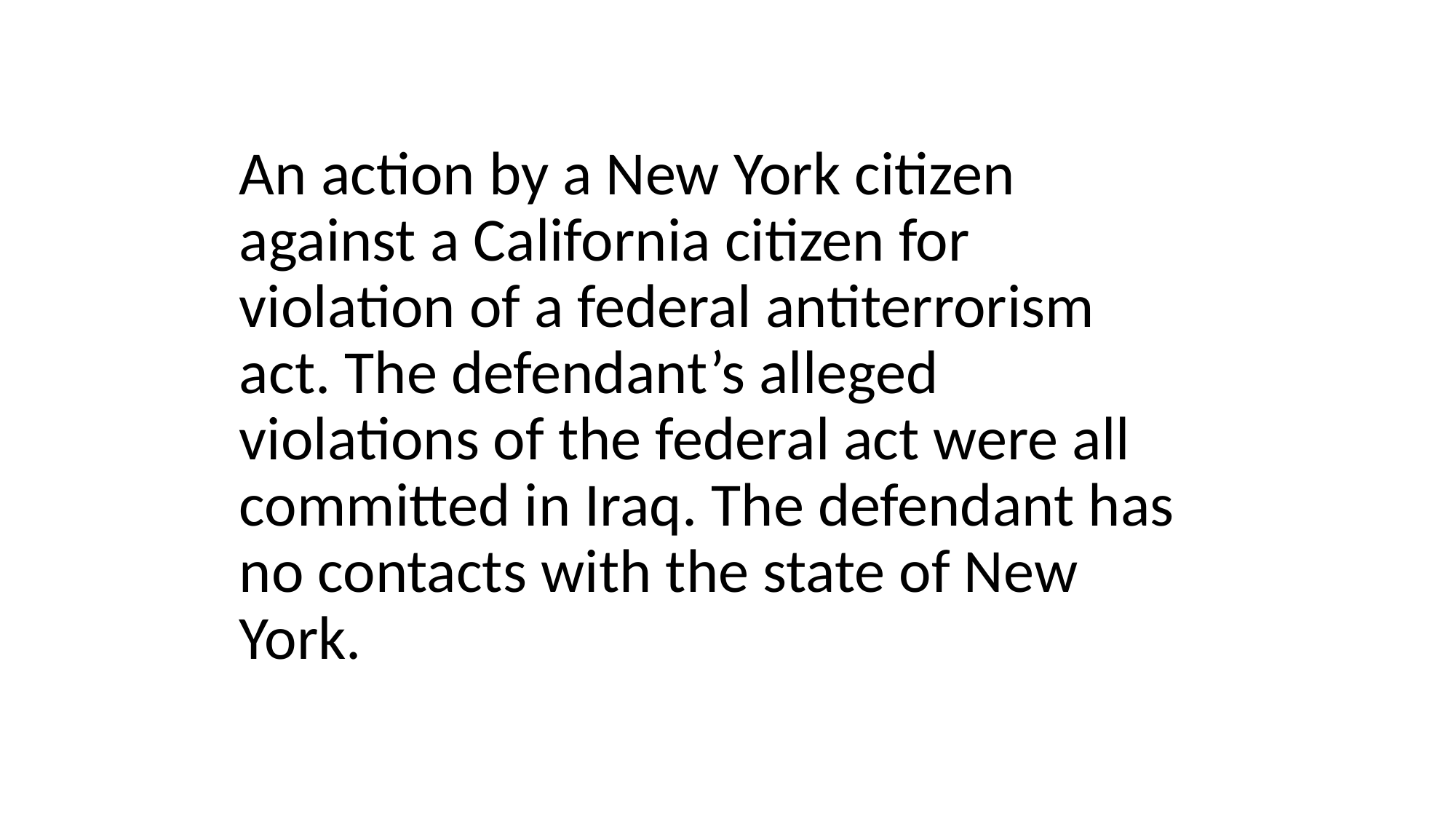

# An action by a New York citizen against a California citizen for violation of a federal antiterrorism act. The defendant’s alleged violations of the federal act were all committed in Iraq. The defendant has no contacts with the state of New York.